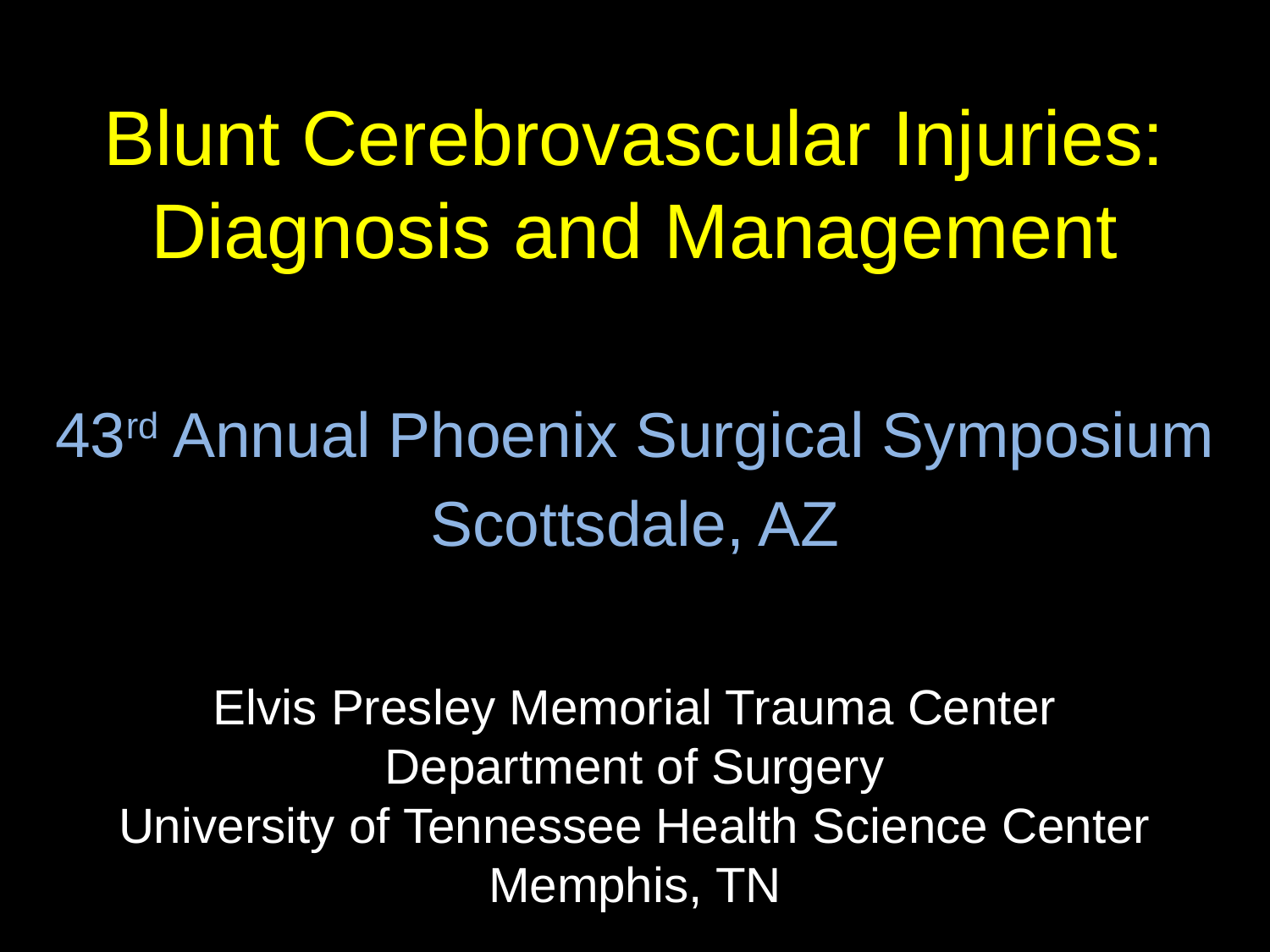

# Blunt Cerebrovascular Injuries: Diagnosis and Management
43rd Annual Phoenix Surgical Symposium
Scottsdale, AZ
Elvis Presley Memorial Trauma Center
Department of Surgery
University of Tennessee Health Science Center
Memphis, TN